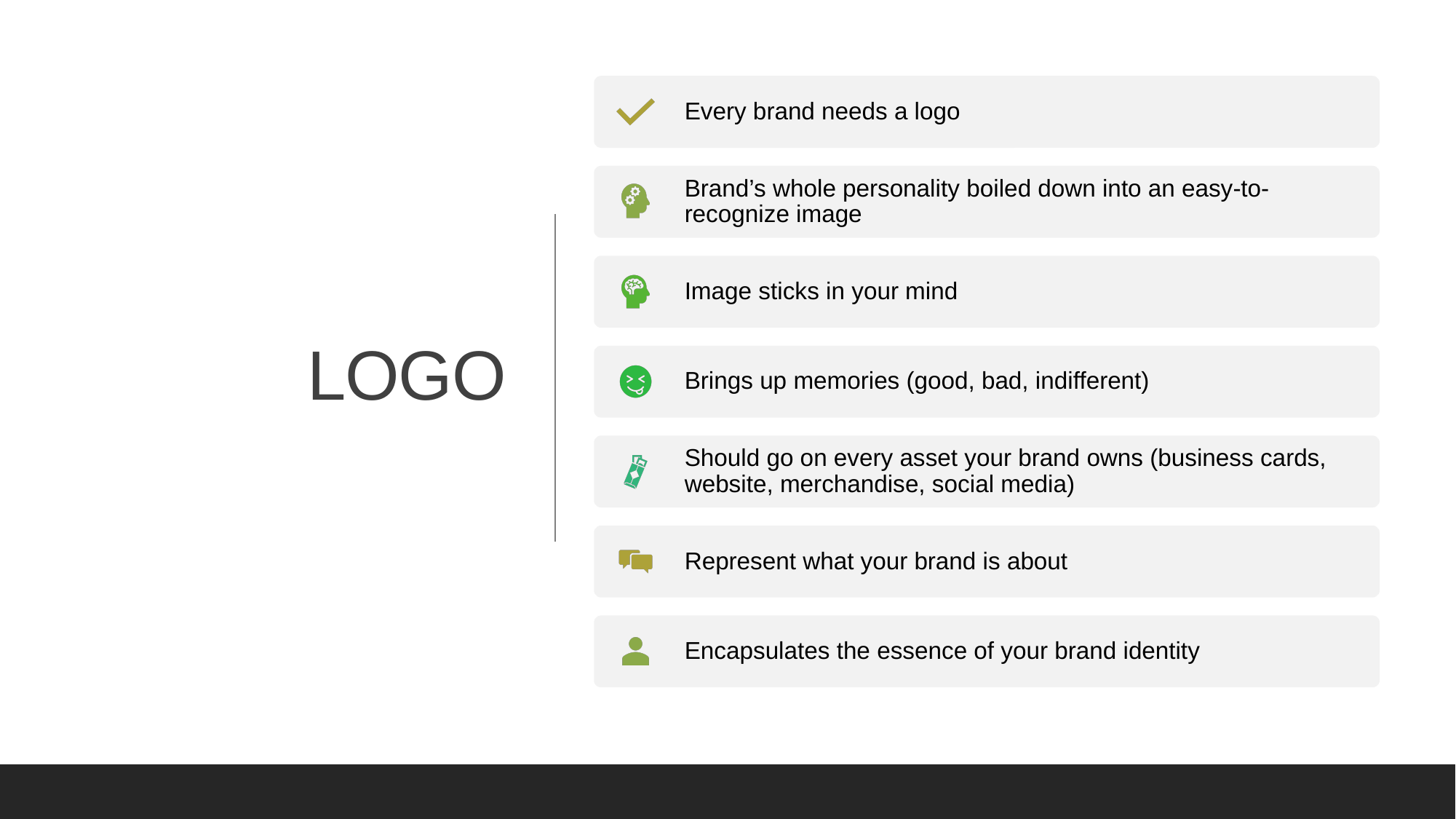

# LOGO
Every brand needs a logo
Brand’s whole personality boiled down into an easy-to-recognize image
Image sticks in your mind
Brings up memories (good, bad, indifferent)
Should go on every asset your brand owns (business cards, website, merchandise, social media)
Represent what your brand is about
Encapsulates the essence of your brand identity